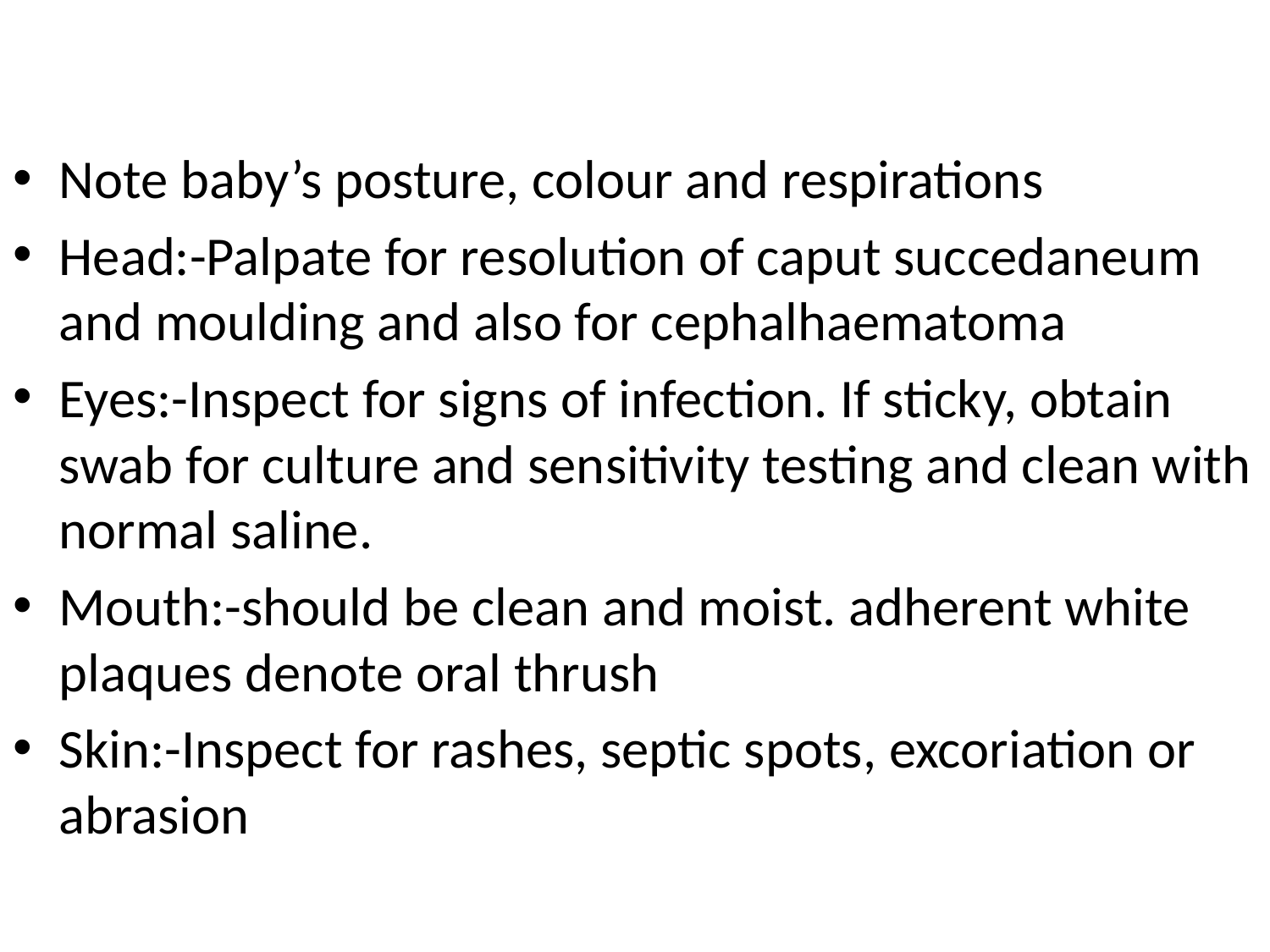

Note baby’s posture, colour and respirations
Head:-Palpate for resolution of caput succedaneum and moulding and also for cephalhaematoma
Eyes:-Inspect for signs of infection. If sticky, obtain swab for culture and sensitivity testing and clean with normal saline.
Mouth:-should be clean and moist. adherent white plaques denote oral thrush
Skin:-Inspect for rashes, septic spots, excoriation or abrasion